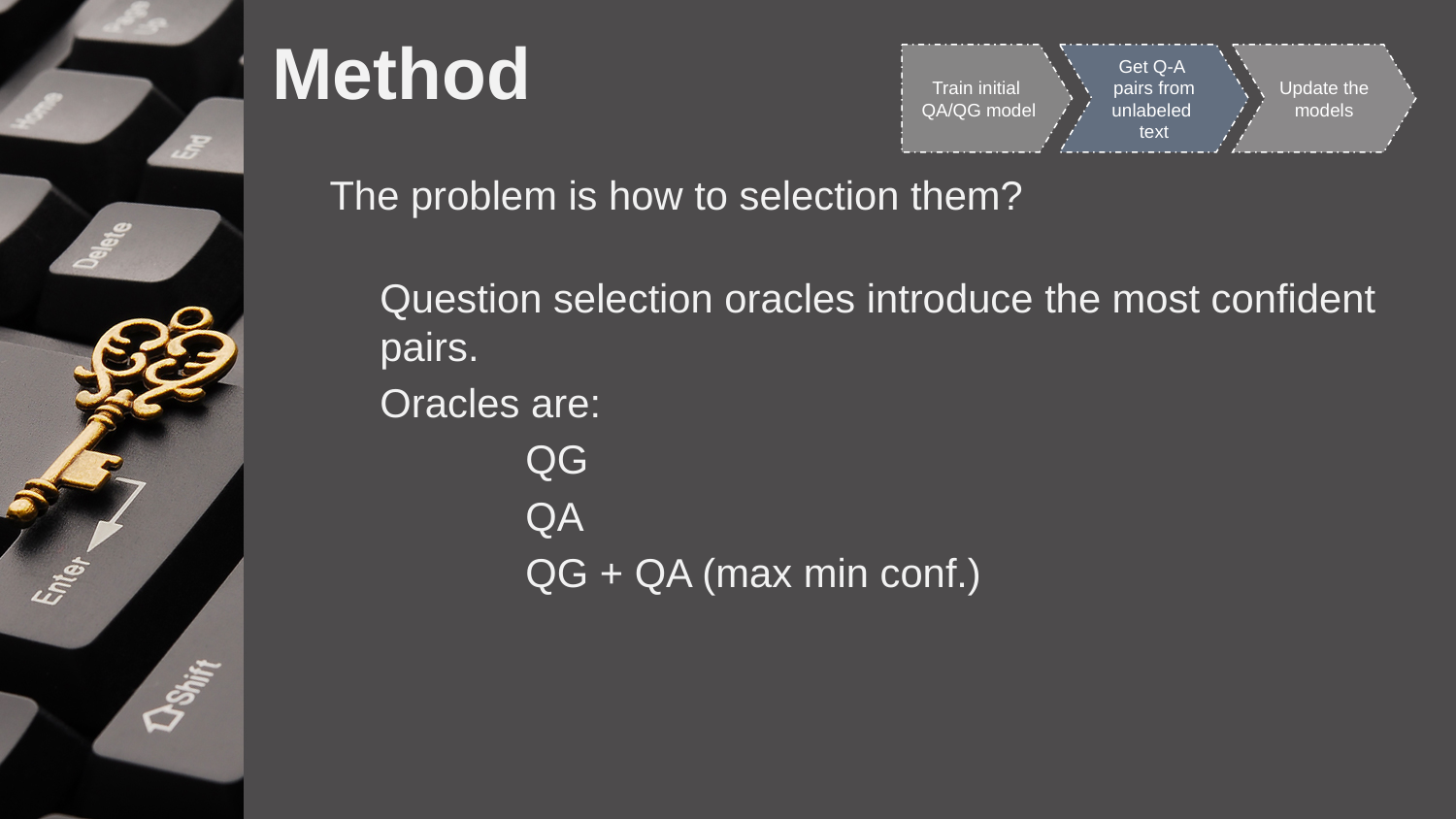

# Method
Update the models
Train initial
QA/QG model
Get Q-A
pairs from unlabeled
text
The problem is how to selection them?
Question selection oracles introduce the most confident pairs.
Oracles are:
	QG
	QA
	QG + QA (max min conf.)